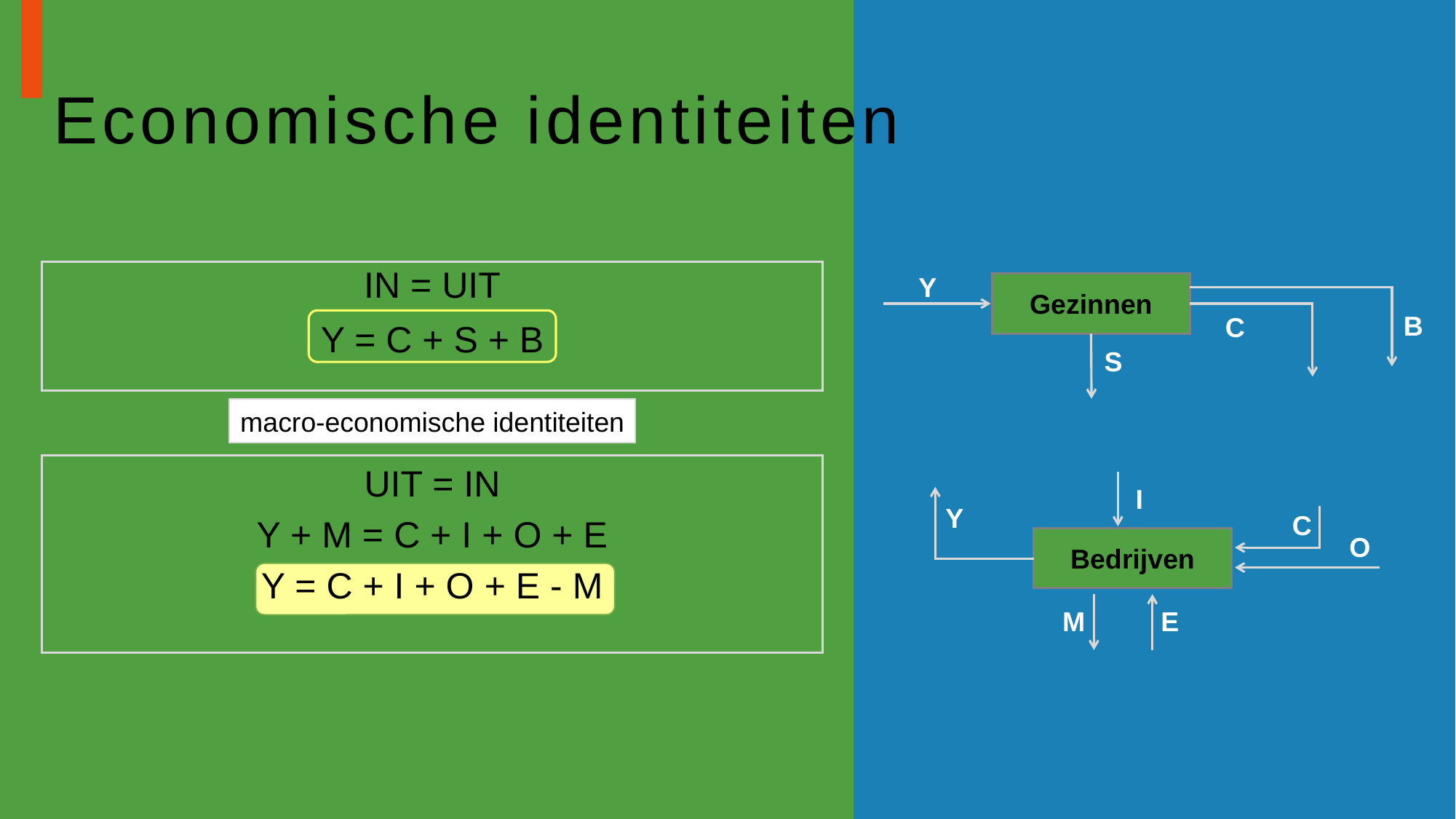

# Economische identiteiten
IN = UIT
Y = C + S + B
Y
Gezinnen
B
C

S
macro-economische identiteiten
UIT = IN
Y + M = C + I + O + E
Y = C + I + O + E - M
I
Y
C
O
Bedrijven

M
E